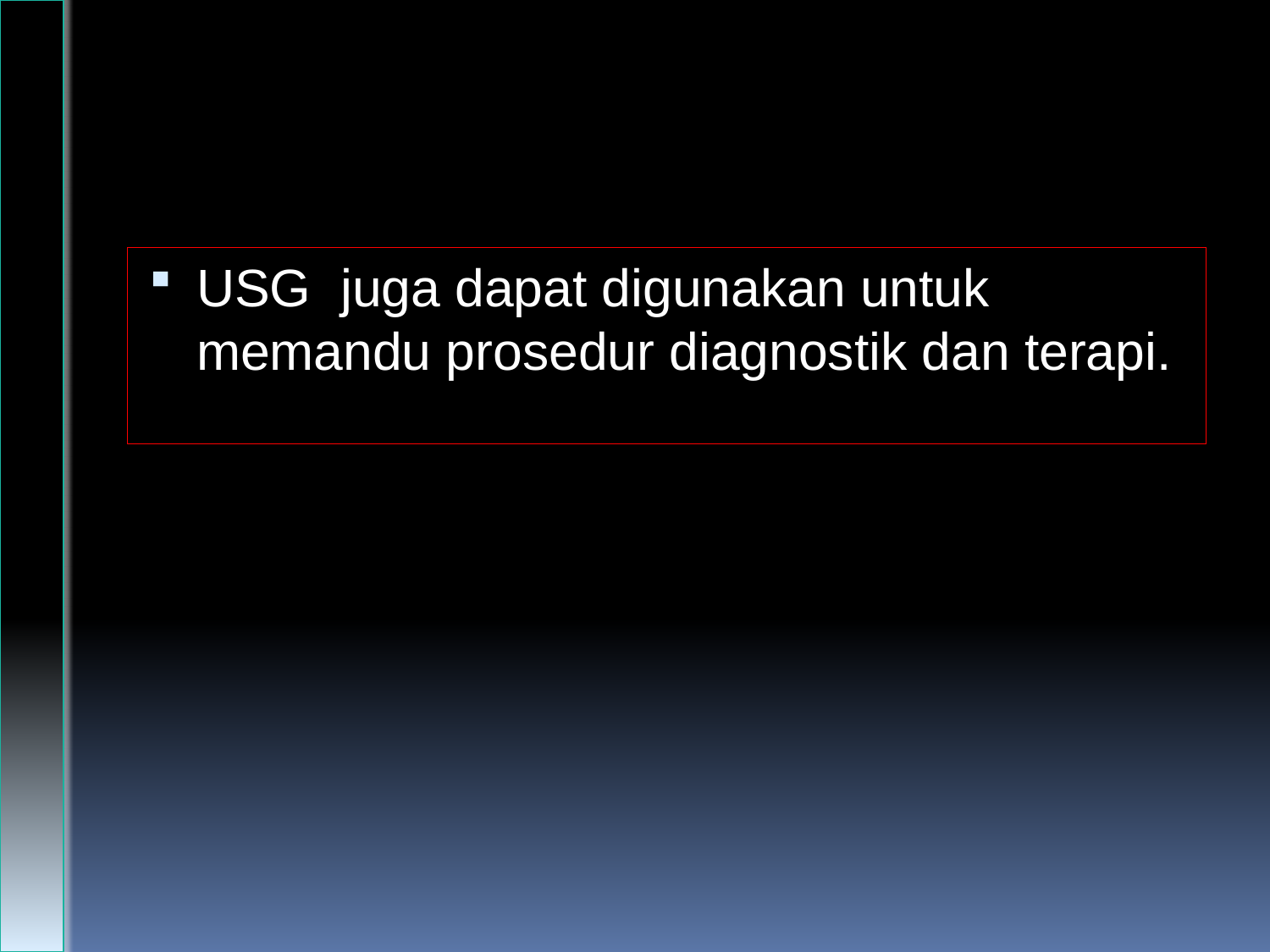

USG  juga dapat digunakan untuk memandu prosedur diagnostik dan terapi.